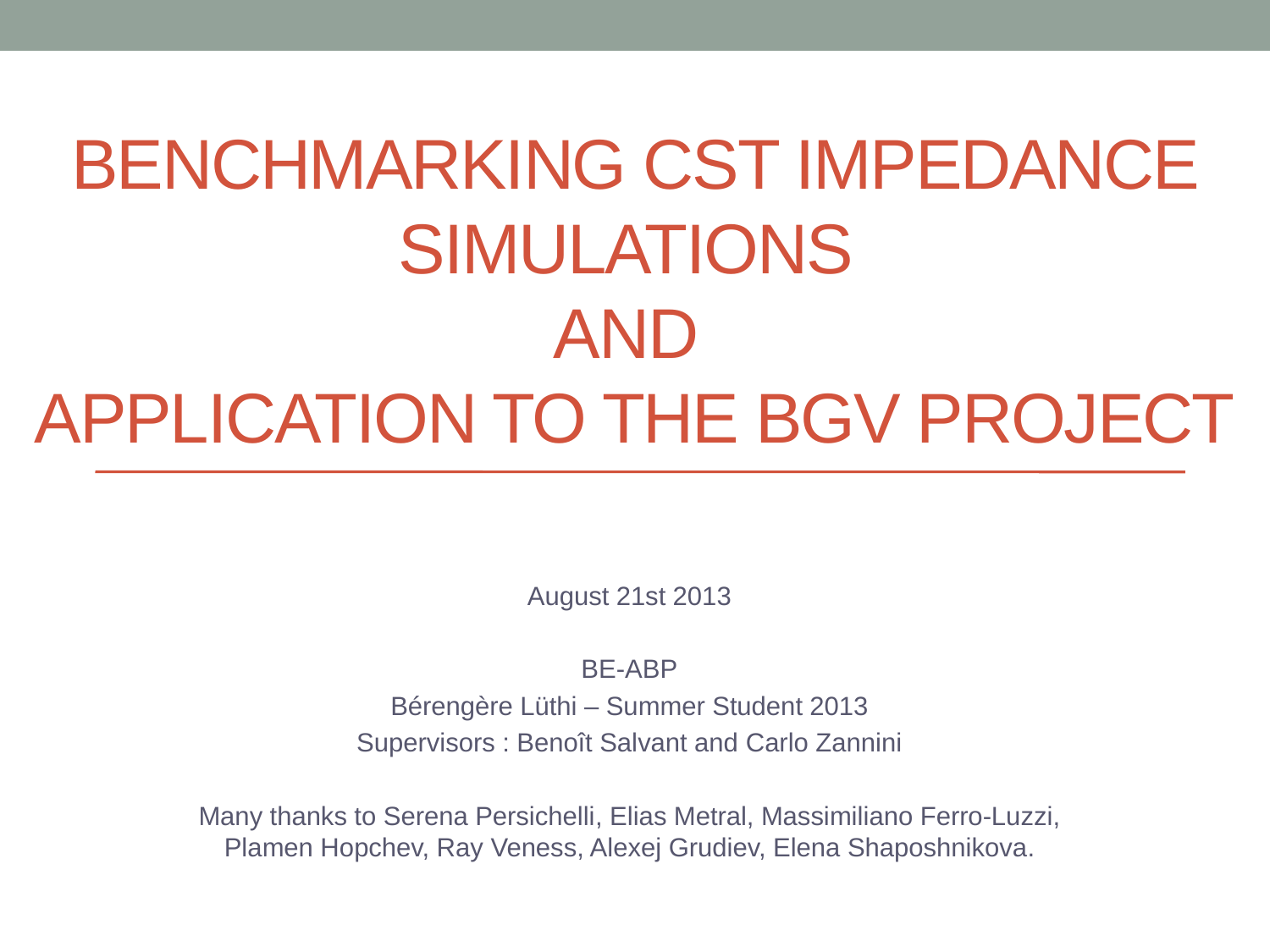

# Benchmarking CST impedance simulations and application to the BGV project

August 21st 2013

BE-ABP
Bérengère Lüthi – Summer Student 2013
Supervisors : Benoît Salvant and Carlo Zannini

Many thanks to Serena Persichelli, Elias Metral, Massimiliano Ferro-Luzzi, Plamen Hopchev, Ray Veness, Alexej Grudiev, Elena Shaposhnikova.